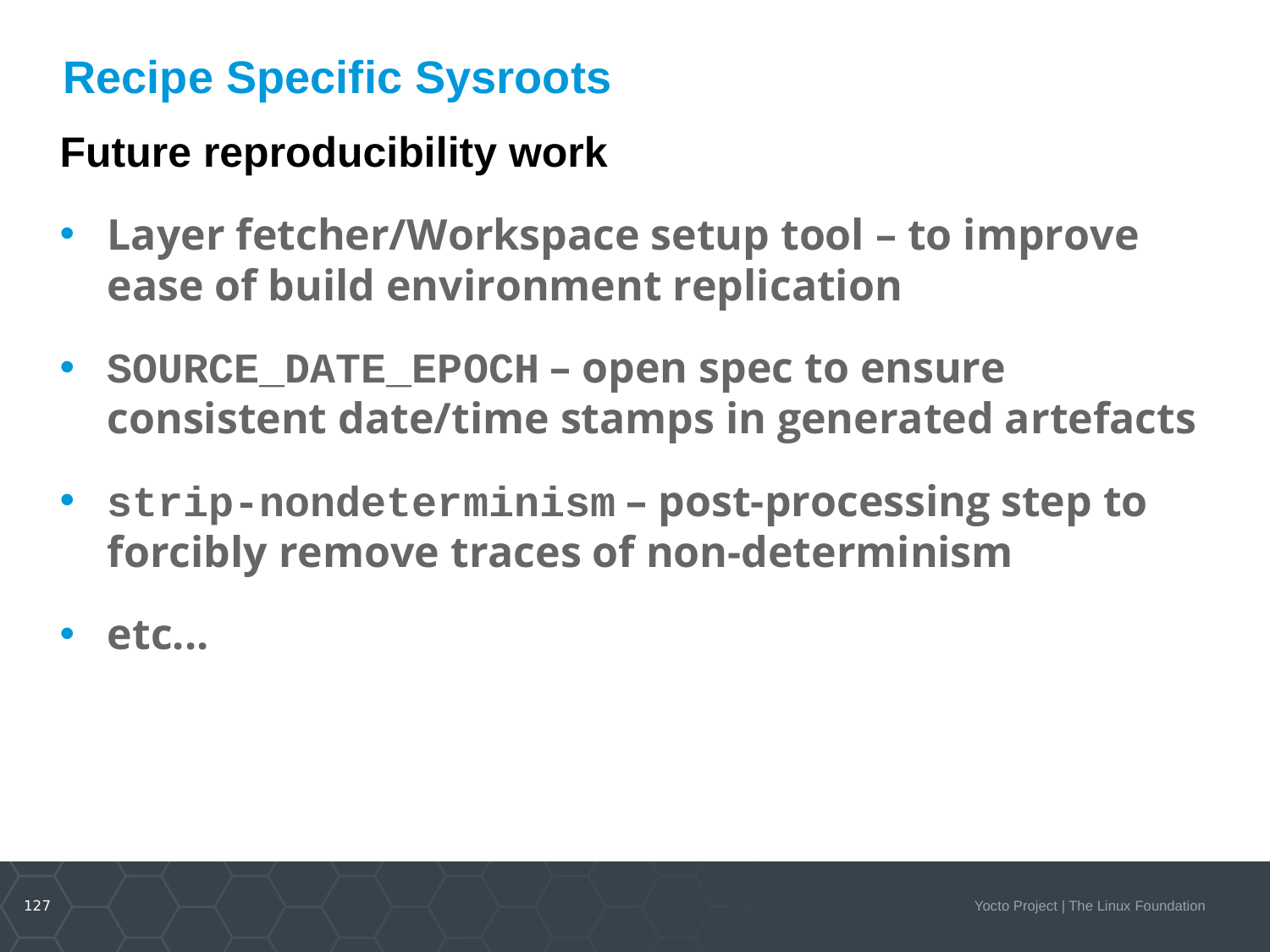

# Recipe Specific Sysroots
Future reproducibility work
Layer fetcher/Workspace setup tool – to improve ease of build environment replication
SOURCE_DATE_EPOCH – open spec to ensure consistent date/time stamps in generated artefacts
strip-nondeterminism – post-processing step to forcibly remove traces of non-determinism
etc...